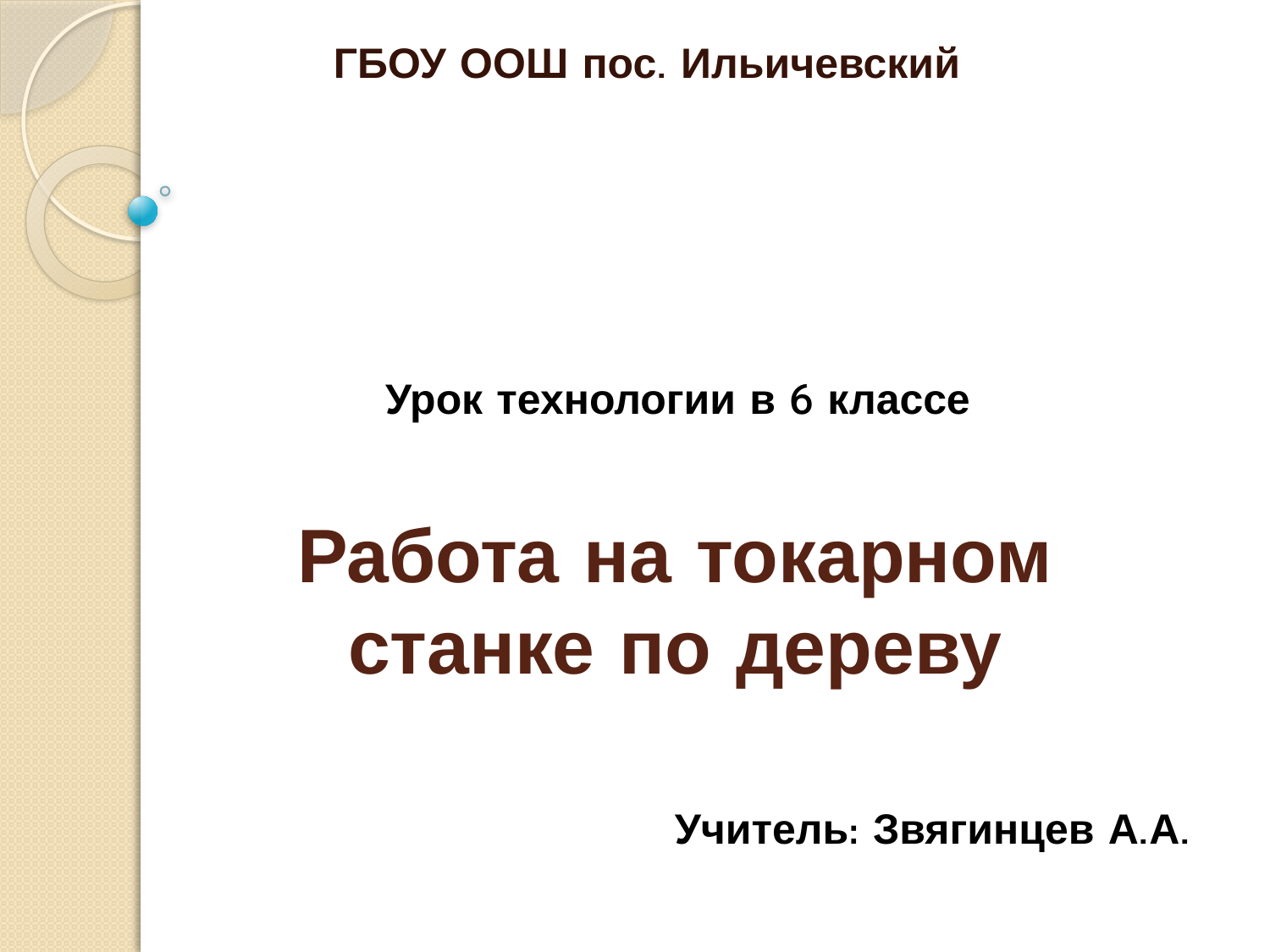

ГБОУ ООШ пос. Ильичевский

Урок технологии в 6 классе
# Работа на токарном станке по дереву
Учитель: Звягинцев А.А.